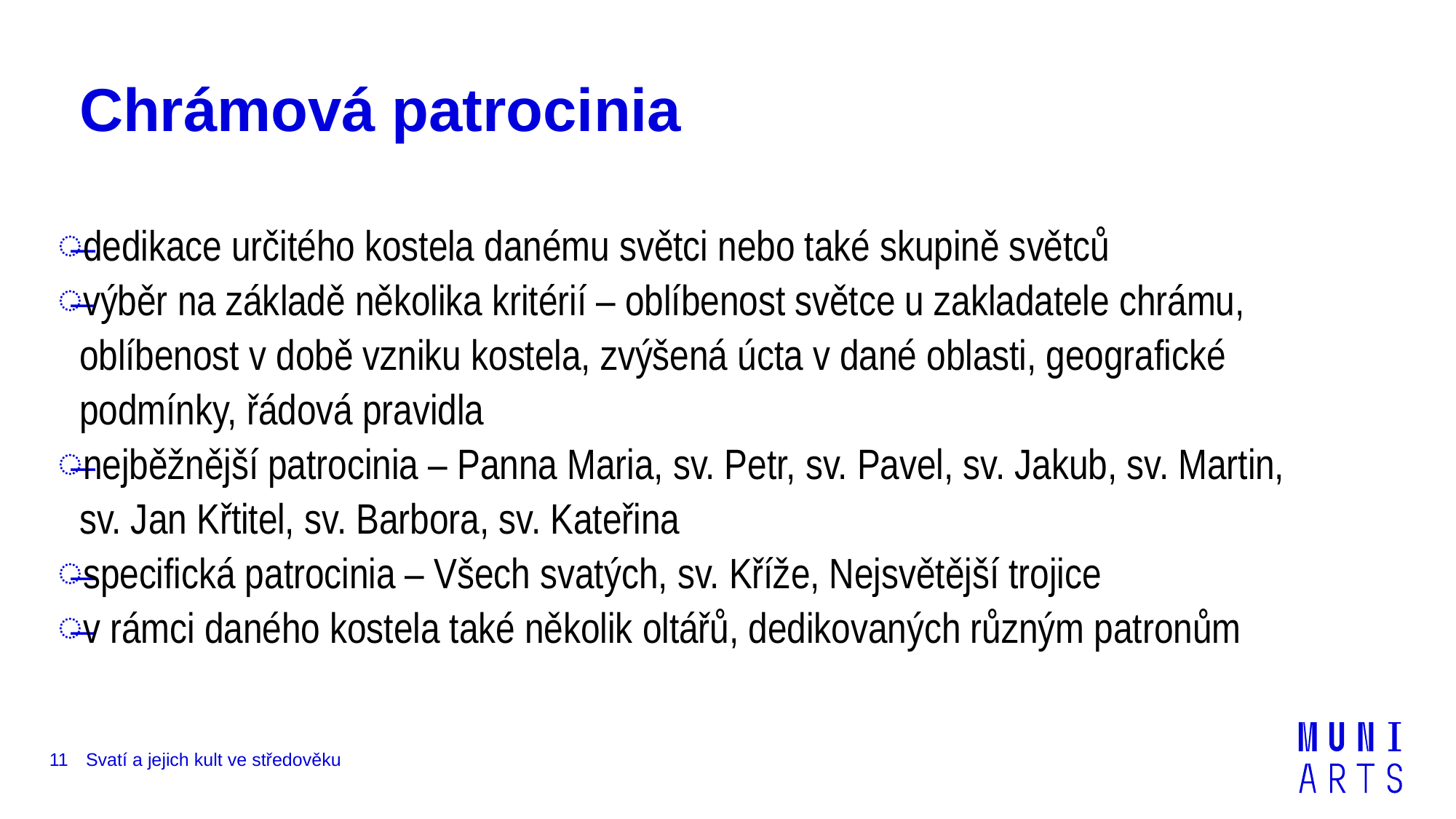

# Chrámová patrocinia
dedikace určitého kostela danému světci nebo také skupině světců
výběr na základě několika kritérií – oblíbenost světce u zakladatele chrámu, oblíbenost v době vzniku kostela, zvýšená úcta v dané oblasti, geografické podmínky, řádová pravidla
nejběžnější patrocinia – Panna Maria, sv. Petr, sv. Pavel, sv. Jakub, sv. Martin, sv. Jan Křtitel, sv. Barbora, sv. Kateřina
specifická patrocinia – Všech svatých, sv. Kříže, Nejsvětější trojice
v rámci daného kostela také několik oltářů, dedikovaných různým patronům
11
Svatí a jejich kult ve středověku